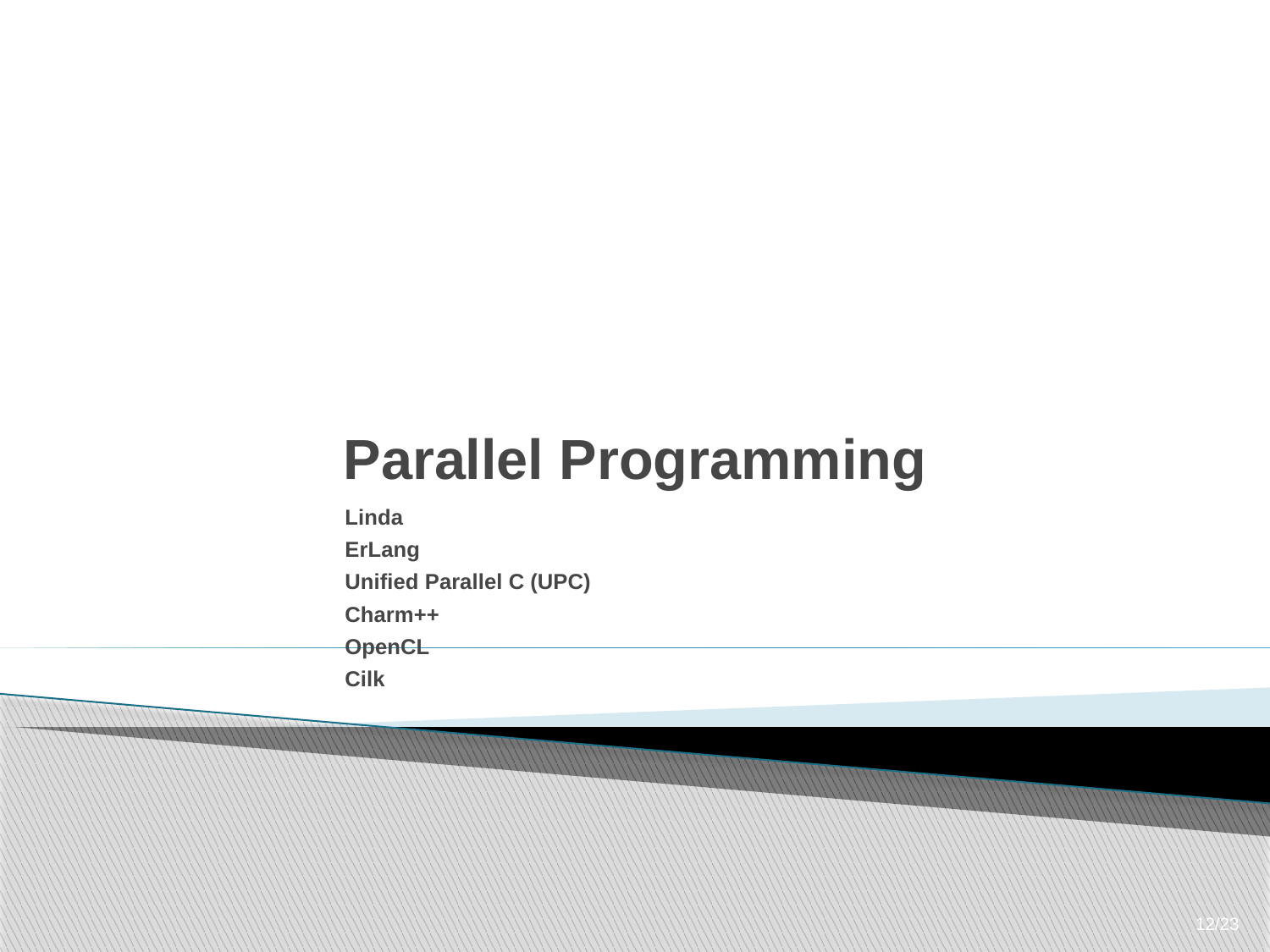

# Parallel Programming
Linda
ErLang
Unified Parallel C (UPC)
Charm++
OpenCL
Cilk
12/23